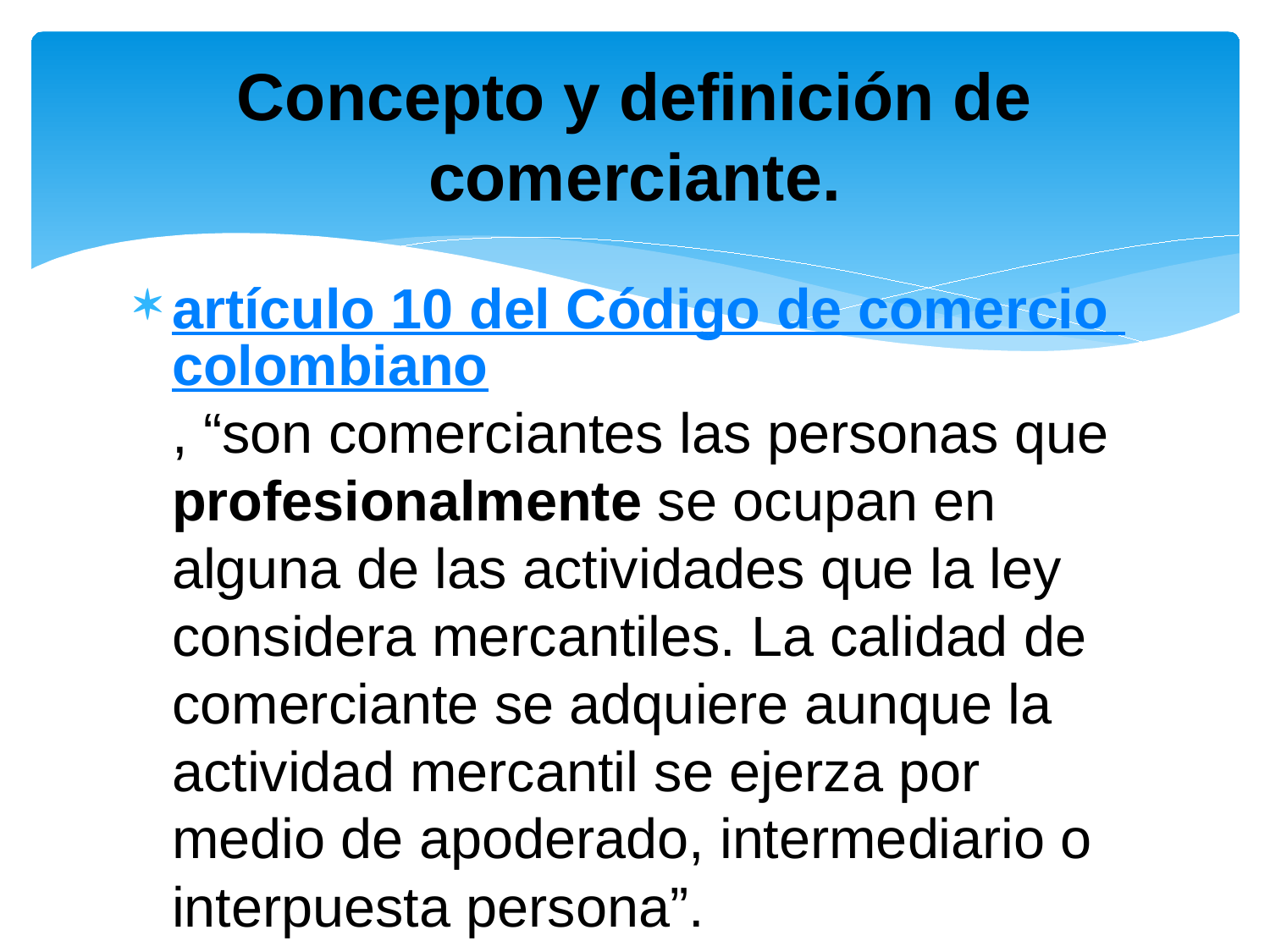

# Concepto y definición de comerciante.
artículo 10 del Código de comercio colombiano, “son comerciantes las personas que profesionalmente se ocupan en alguna de las actividades que la ley considera mercantiles. La calidad de comerciante se adquiere aunque la actividad mercantil se ejerza por medio de apoderado, intermediario o interpuesta persona”.